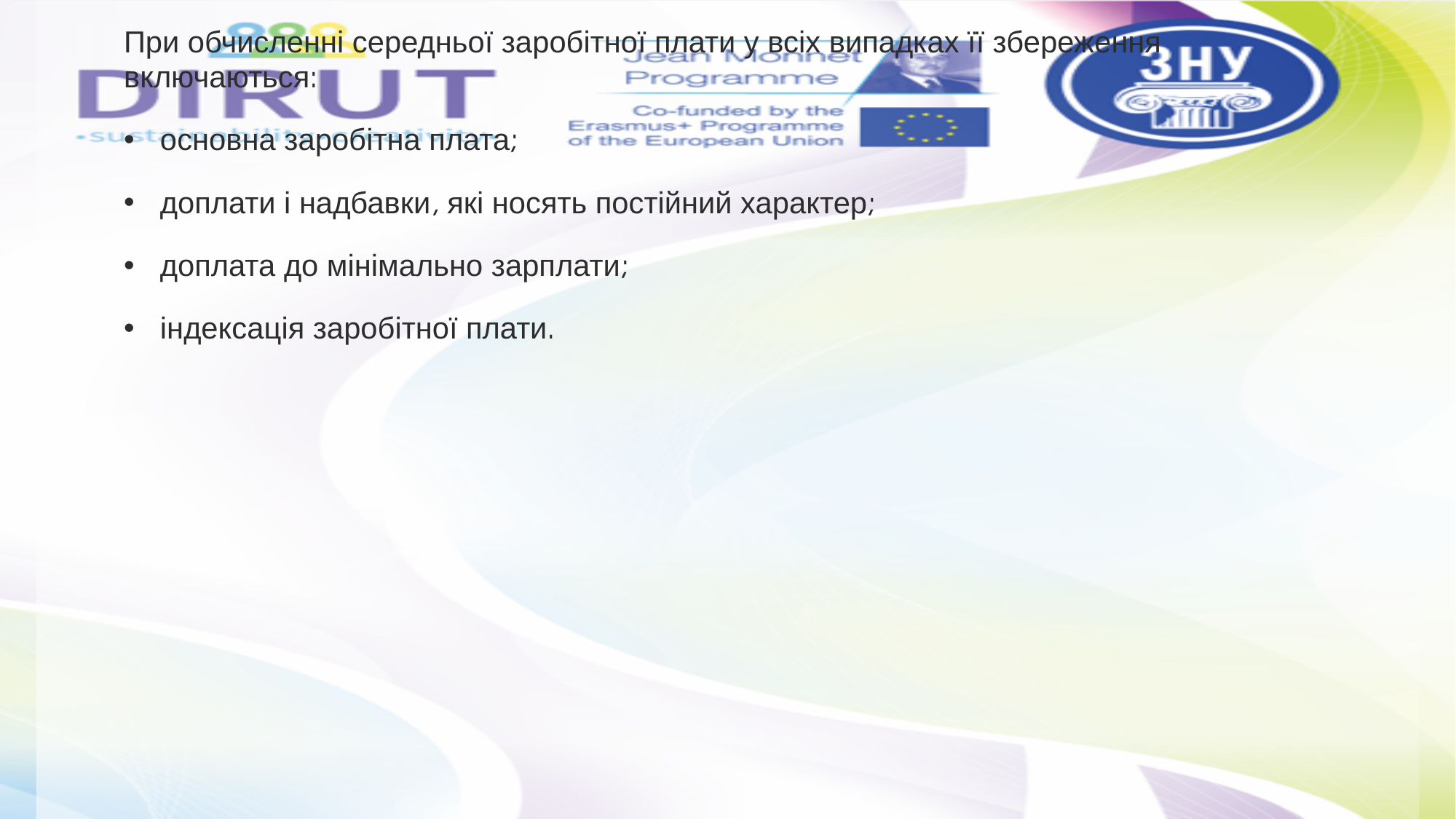

При обчисленні середньої заробітної плати у всіх випадках її збереження включаються:
основна заробітна плата;
доплати і надбавки, які носять постійний характер;
доплата до мінімально зарплати;
індексація заробітної плати.